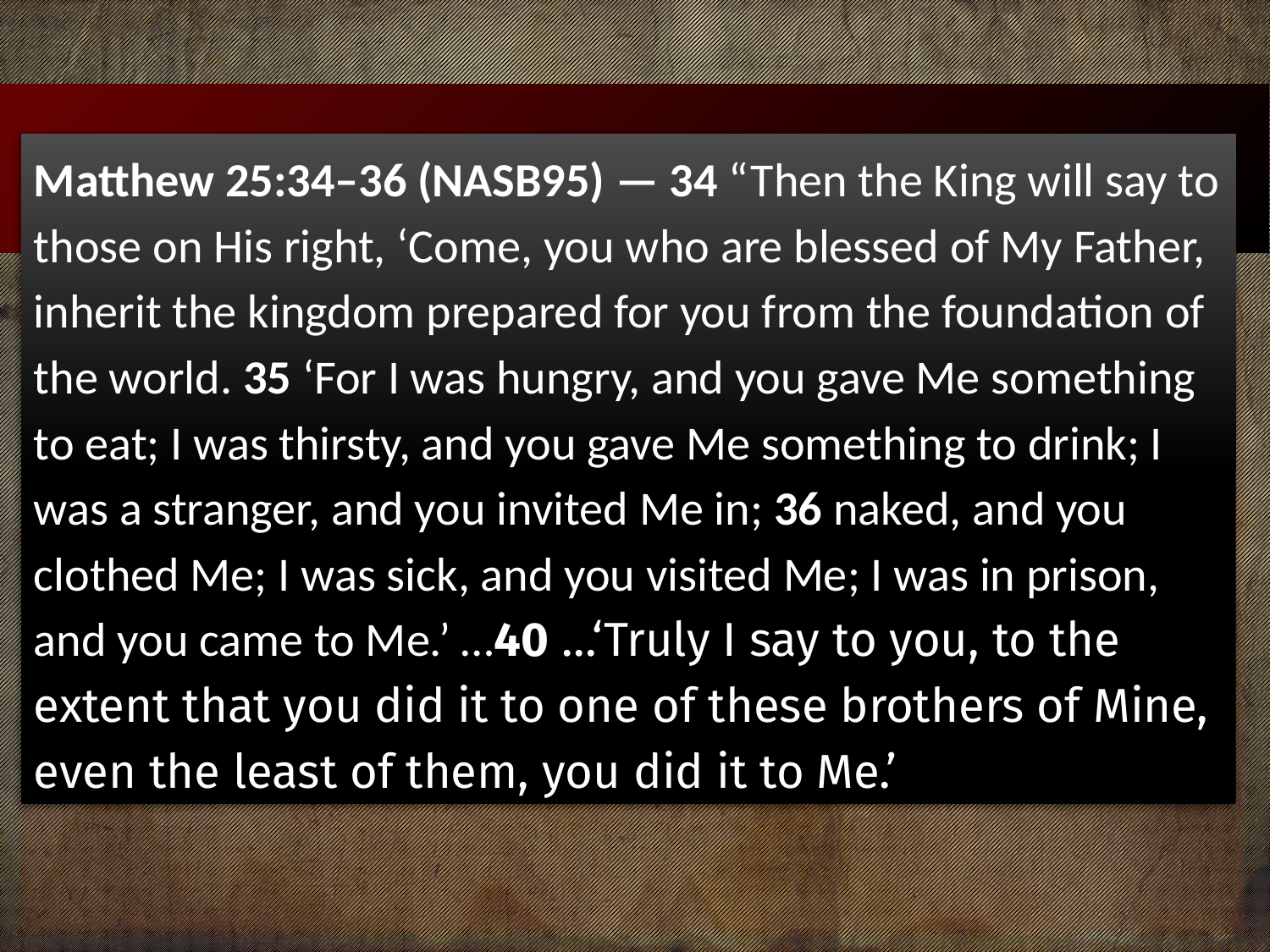

# Attitude toward suffering in others
Matthew 25:34–36 (NASB95) — 34 “Then the King will say to those on His right, ‘Come, you who are blessed of My Father, inherit the kingdom prepared for you from the foundation of the world. 35 ‘For I was hungry, and you gave Me something to eat; I was thirsty, and you gave Me something to drink; I was a stranger, and you invited Me in; 36 naked, and you clothed Me; I was sick, and you visited Me; I was in prison, and you came to Me.’ …40 …‘Truly I say to you, to the extent that you did it to one of these brothers of Mine, even the least of them, you did it to Me.’
Karma-  This person is getting what they deserve
Legalistic Judaism-  Reaping judgement for sin
Jesus- The suffering of others is an opportunity to serve